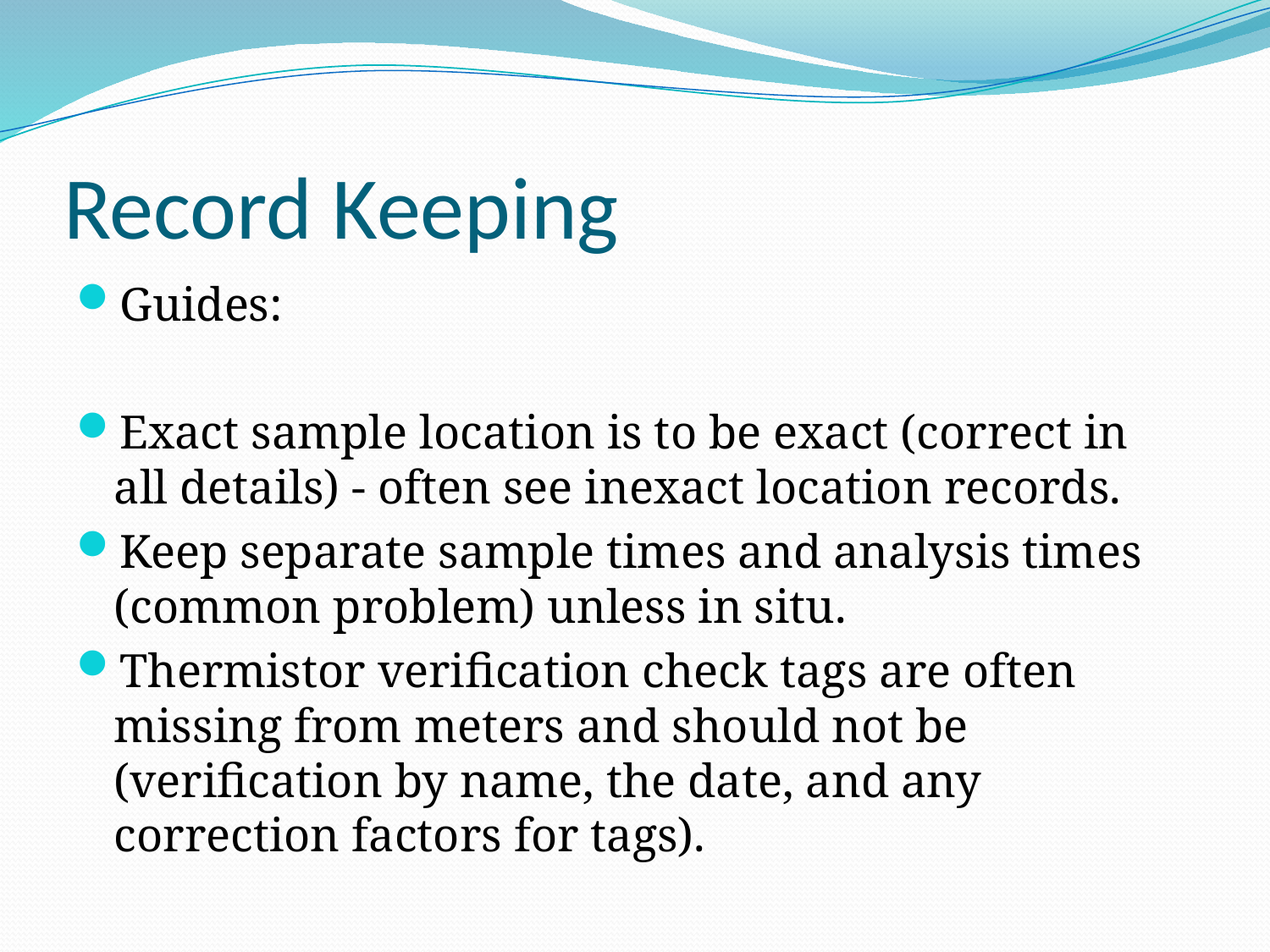

# Record Keeping
Guides:

Exact sample location is to be exact (correct in all details) - often see inexact location records.
Keep separate sample times and analysis times (common problem) unless in situ.
Thermistor verification check tags are often missing from meters and should not be (verification by name, the date, and any correction factors for tags).